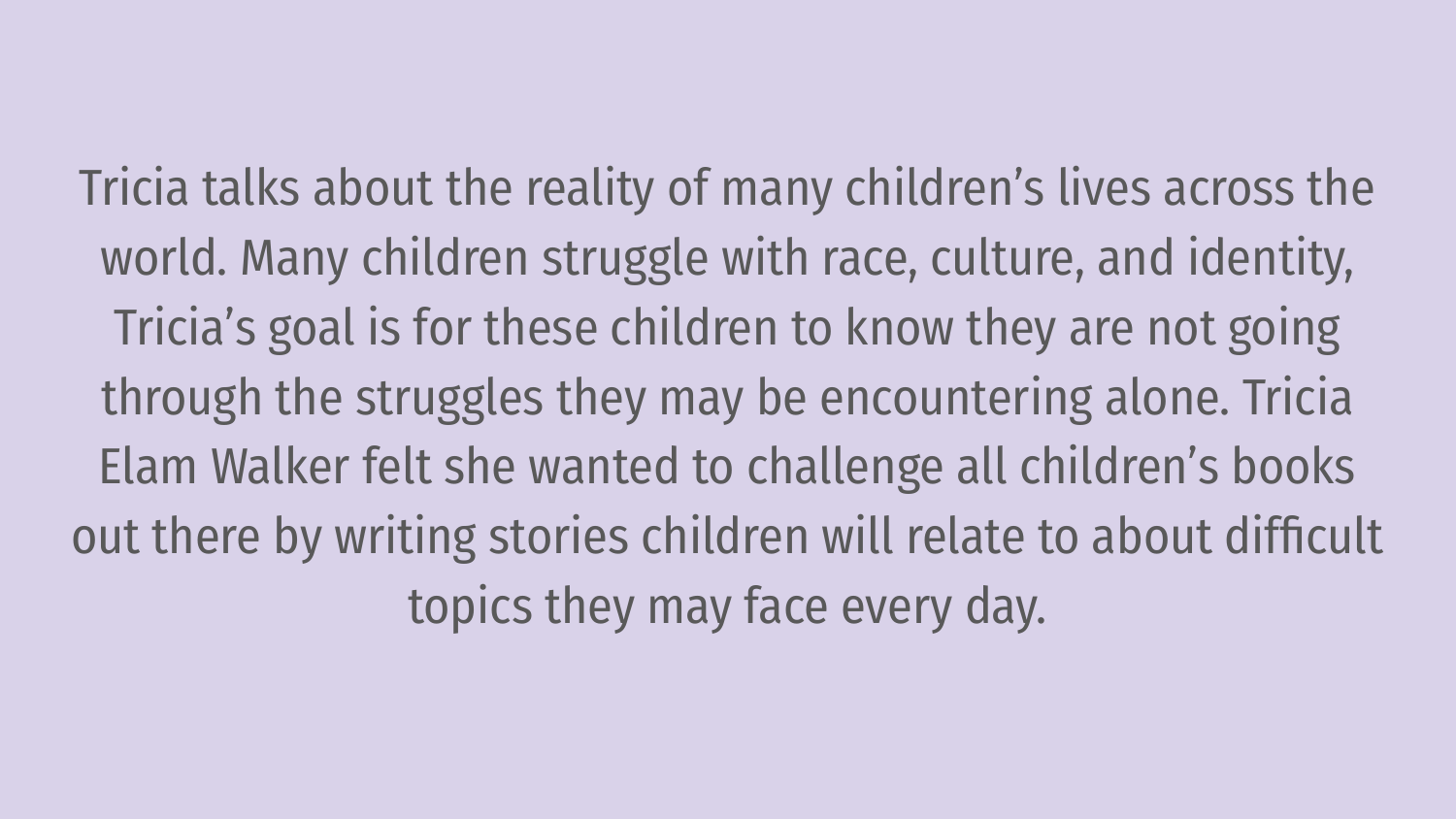

# Tricia talks about the reality of many children’s lives across the world. Many children struggle with race, culture, and identity, Tricia’s goal is for these children to know they are not going through the struggles they may be encountering alone. Tricia Elam Walker felt she wanted to challenge all children’s books out there by writing stories children will relate to about difficult topics they may face every day.